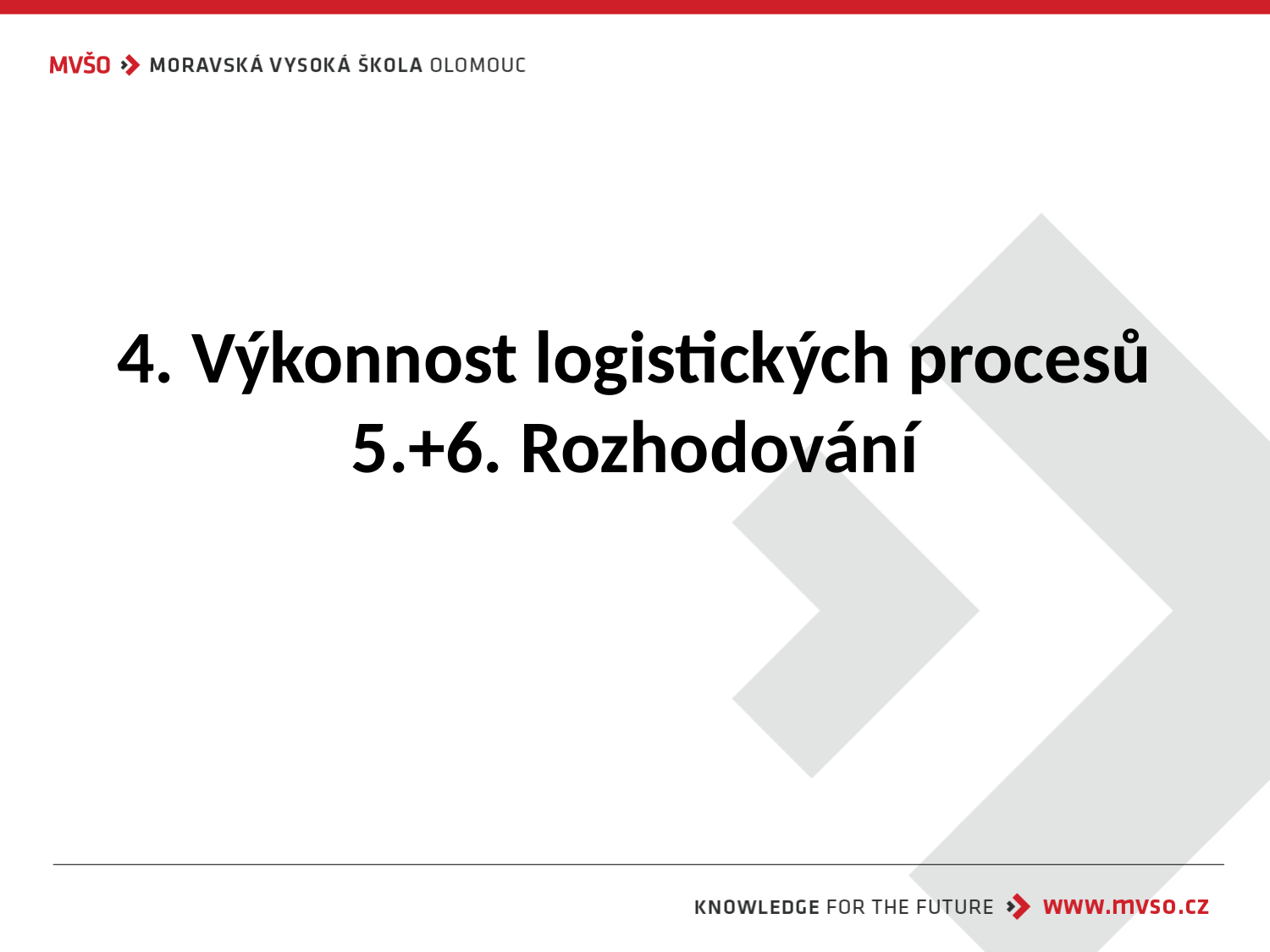

# 4. Výkonnost logistických procesů 5.+6. Rozhodování